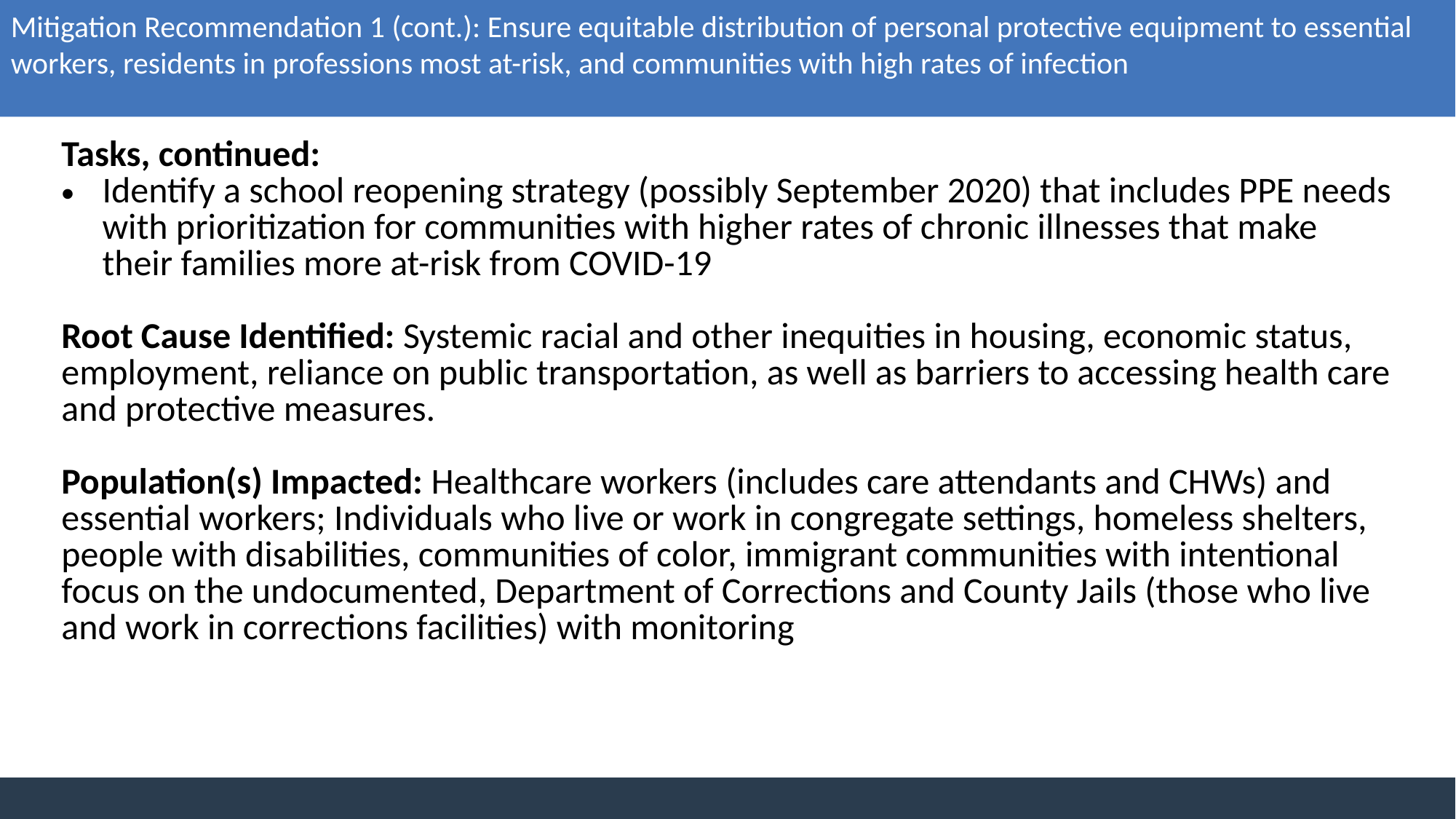

Mitigation Recommendation 1 (cont.): Ensure equitable distribution of personal protective equipment to essential workers, residents in professions most at-risk, and communities with high rates of infection

| Tasks, continued: Identify a school reopening strategy (possibly September 2020) that includes PPE needs with prioritization for communities with higher rates of chronic illnesses that make their families more at-risk from COVID-19 Root Cause Identified: Systemic racial and other inequities in housing, economic status, employment, reliance on public transportation, as well as barriers to accessing health care and protective measures. Population(s) Impacted: Healthcare workers (includes care attendants and CHWs) and essential workers; Individuals who live or work in congregate settings, homeless shelters, people with disabilities, communities of color, immigrant communities with intentional focus on the undocumented, Department of Corrections and County Jails (those who live and work in corrections facilities) with monitoring |
| --- |